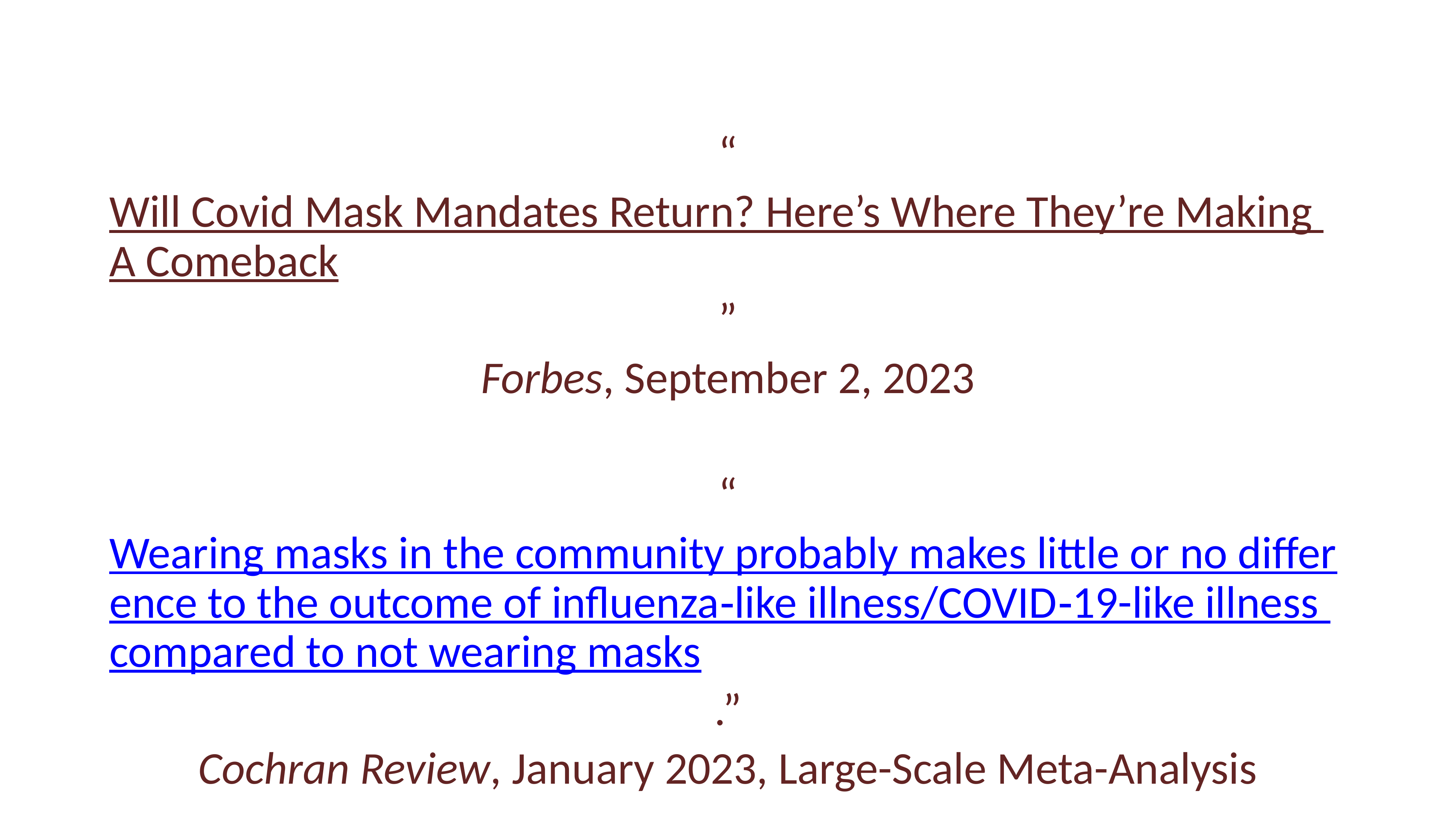

# “Will Covid Mask Mandates Return? Here’s Where They’re Making A Comeback” Forbes, September 2, 2023   “Wearing masks in the community probably makes little or no difference to the outcome of influenza‐like illness/COVID‐19-like illness compared to not wearing masks.” Cochran Review, January 2023, Large-Scale Meta-Analysis